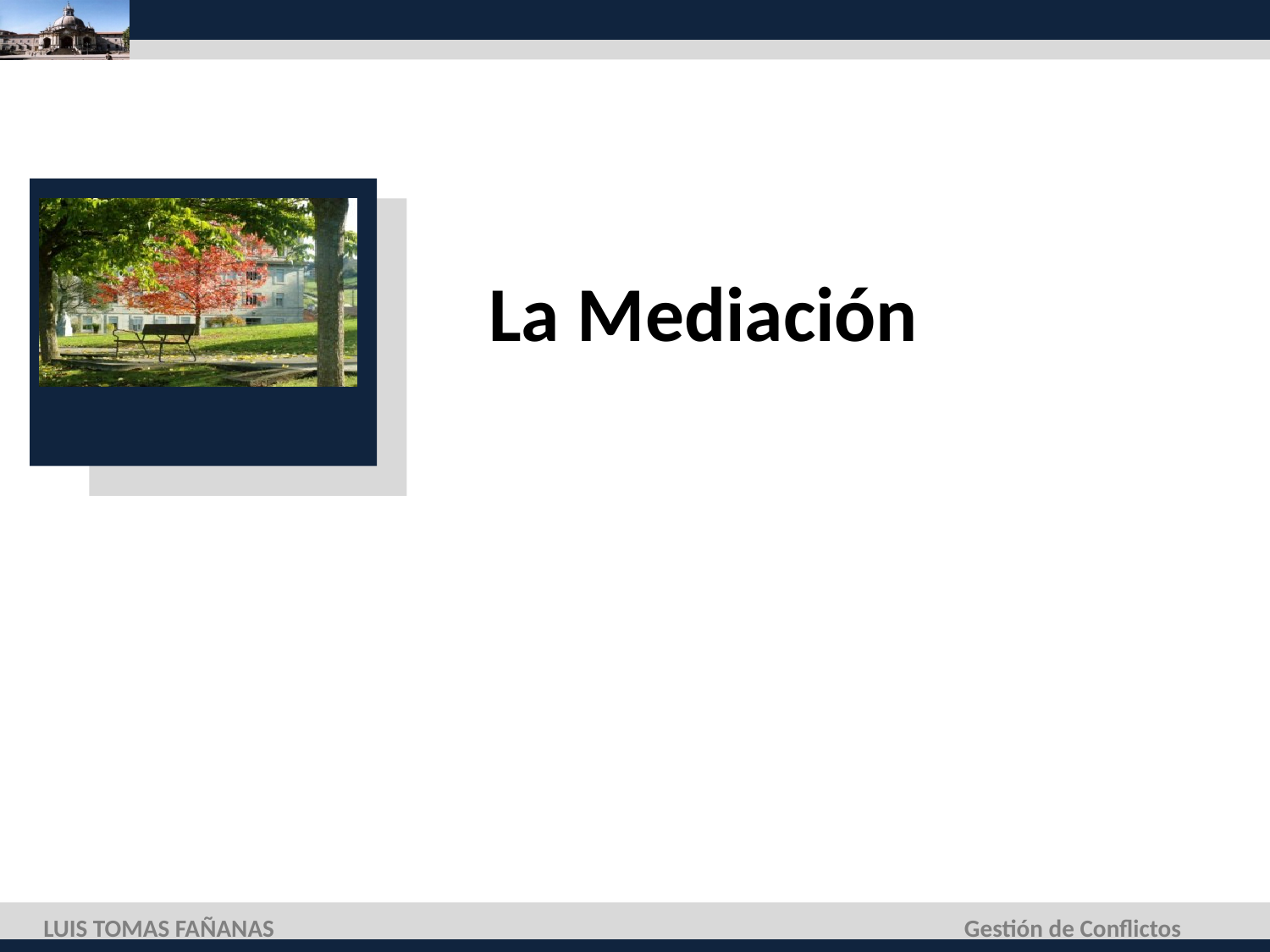

# La Mediación
LUIS TOMAS FAÑANAS
Gestión de Conflictos